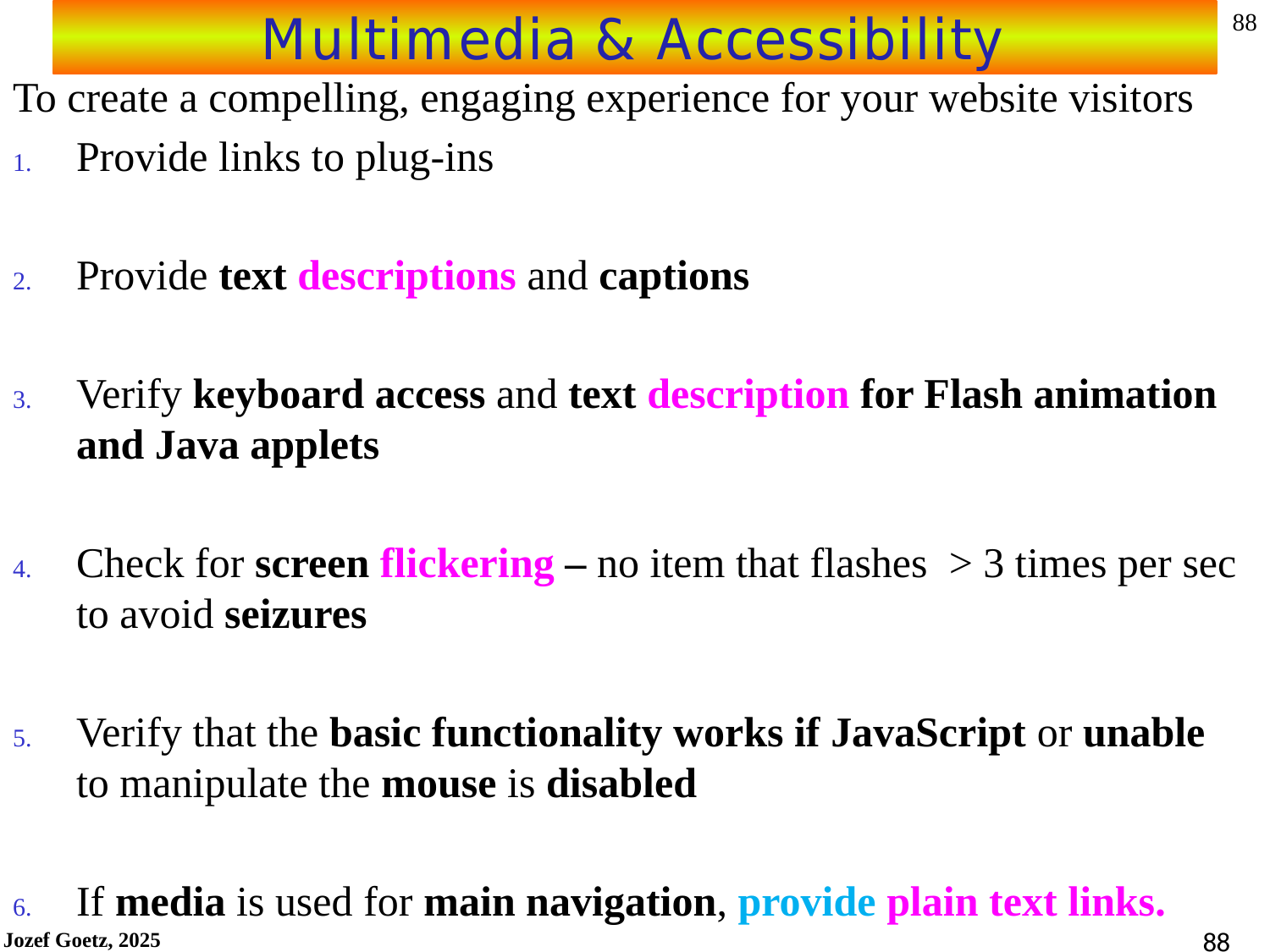

# Multimedia & Accessibility
To create a compelling, engaging experience for your website visitors
Provide links to plug-ins

Provide text descriptions and captions

Verify keyboard access and text description for Flash animation and Java applets

Check for screen flickering – no item that flashes  > 3 times per sec to avoid seizures

Verify that the basic functionality works if JavaScript or unable to manipulate the mouse is disabled

If media is used for main navigation, provide plain text links.
88